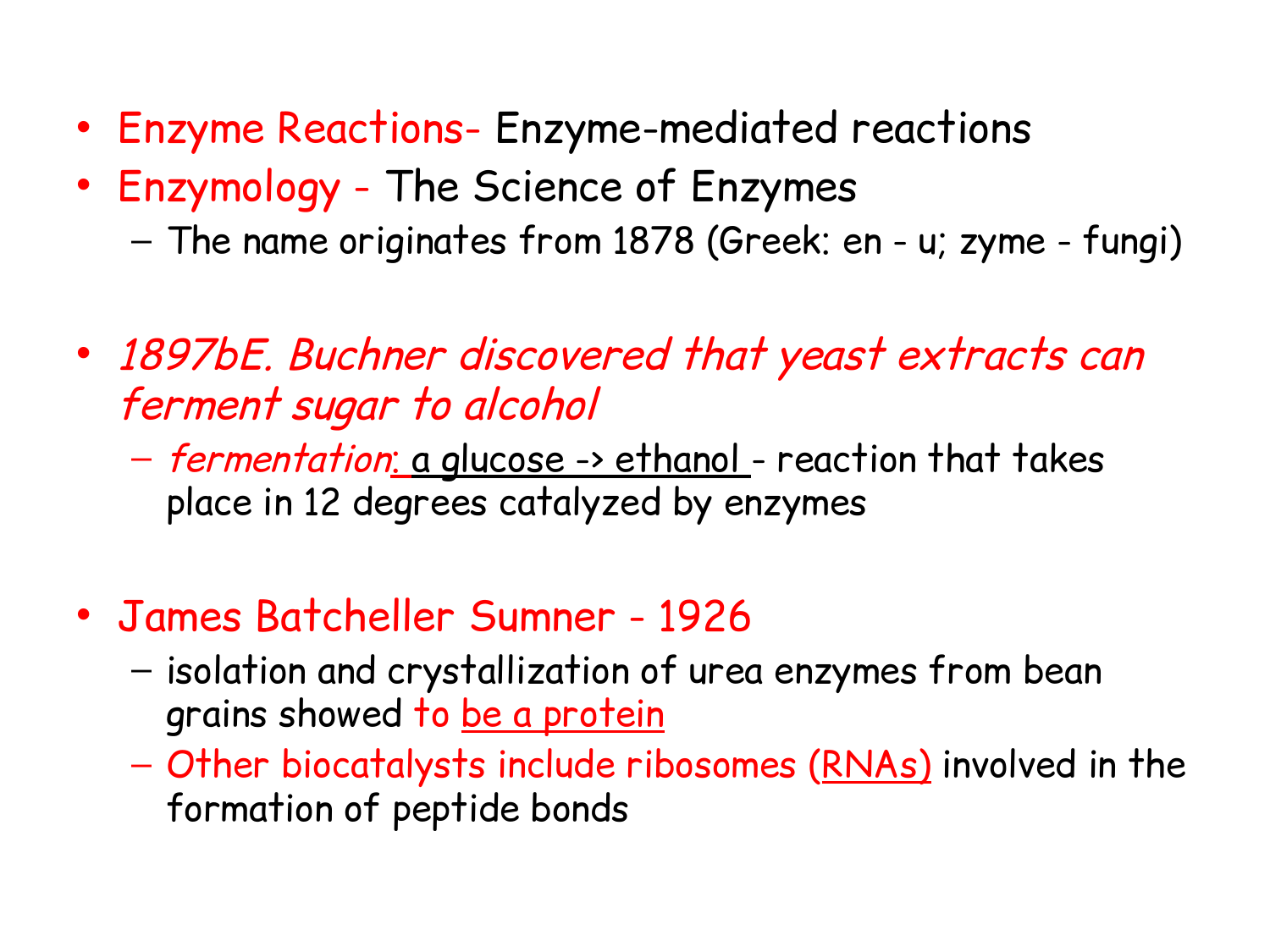

Enzyme Reactions- Enzyme-mediated reactions
Enzymology - The Science of Enzymes
The name originates from 1878 (Greek: en - u; zyme - fungi)

1897bE. Buchner discovered that yeast extracts can ferment sugar to alcohol
fermentation: a glucose -> ethanol - reaction that takes place in 12 degrees catalyzed by enzymes

James Batcheller Sumner - 1926
isolation and crystallization of urea enzymes from bean grains showed to be a protein
Other biocatalysts include ribosomes (RNAs) involved in the formation of peptide bonds